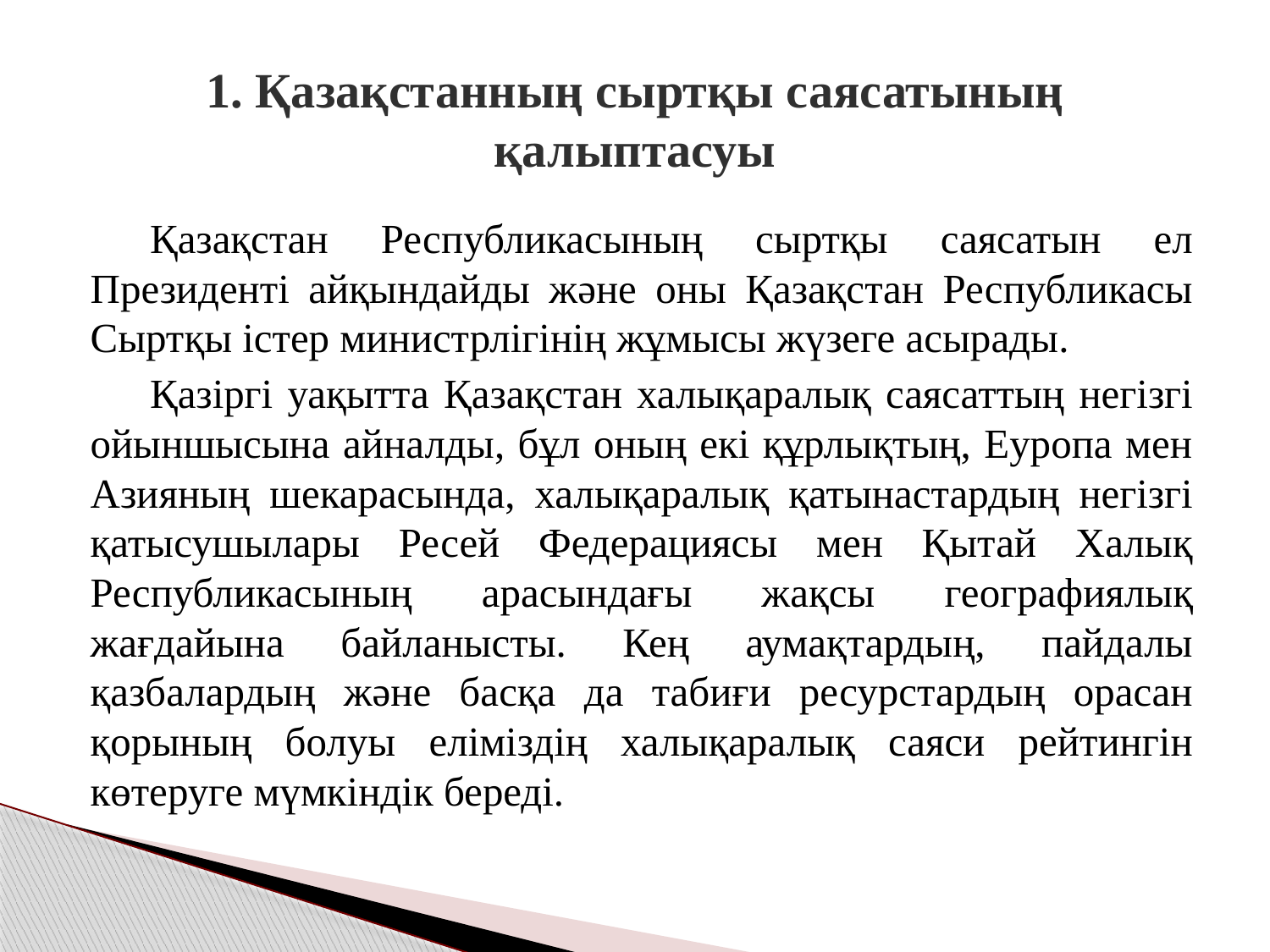

# 1. Қазақстанның сыртқы саясатының қалыптасуы
Қазақстан Республикасының сыртқы саясатын ел Президенті айқындайды және оны Қазақстан Республикасы Сыртқы істер министрлігінің жұмысы жүзеге асырады.
Қазіргі уақытта Қазақстан халықаралық саясаттың негізгі ойыншысына айналды, бұл оның екі құрлықтың, Еуропа мен Азияның шекарасында, халықаралық қатынастардың негізгі қатысушылары Ресей Федерациясы мен Қытай Халық Республикасының арасындағы жақсы географиялық жағдайына байланысты. Кең аумақтардың, пайдалы қазбалардың және басқа да табиғи ресурстардың орасан қорының болуы еліміздің халықаралық саяси рейтингін көтеруге мүмкіндік береді.